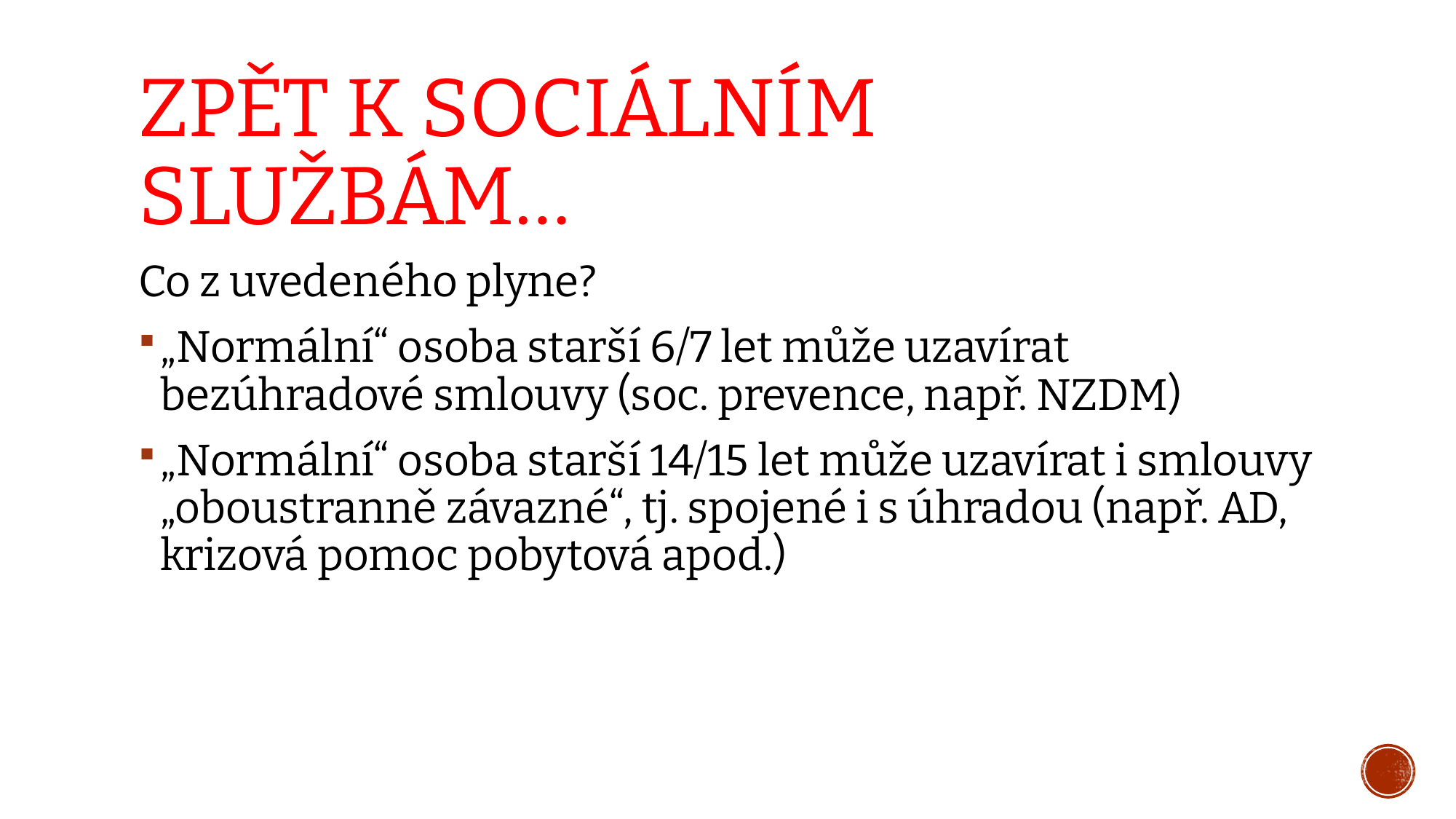

# Zpět k sociálním službám…
Co z uvedeného plyne?
„Normální“ osoba starší 6/7 let může uzavírat bezúhradové smlouvy (soc. prevence, např. NZDM)
„Normální“ osoba starší 14/15 let může uzavírat i smlouvy „oboustranně závazné“, tj. spojené i s úhradou (např. AD, krizová pomoc pobytová apod.)